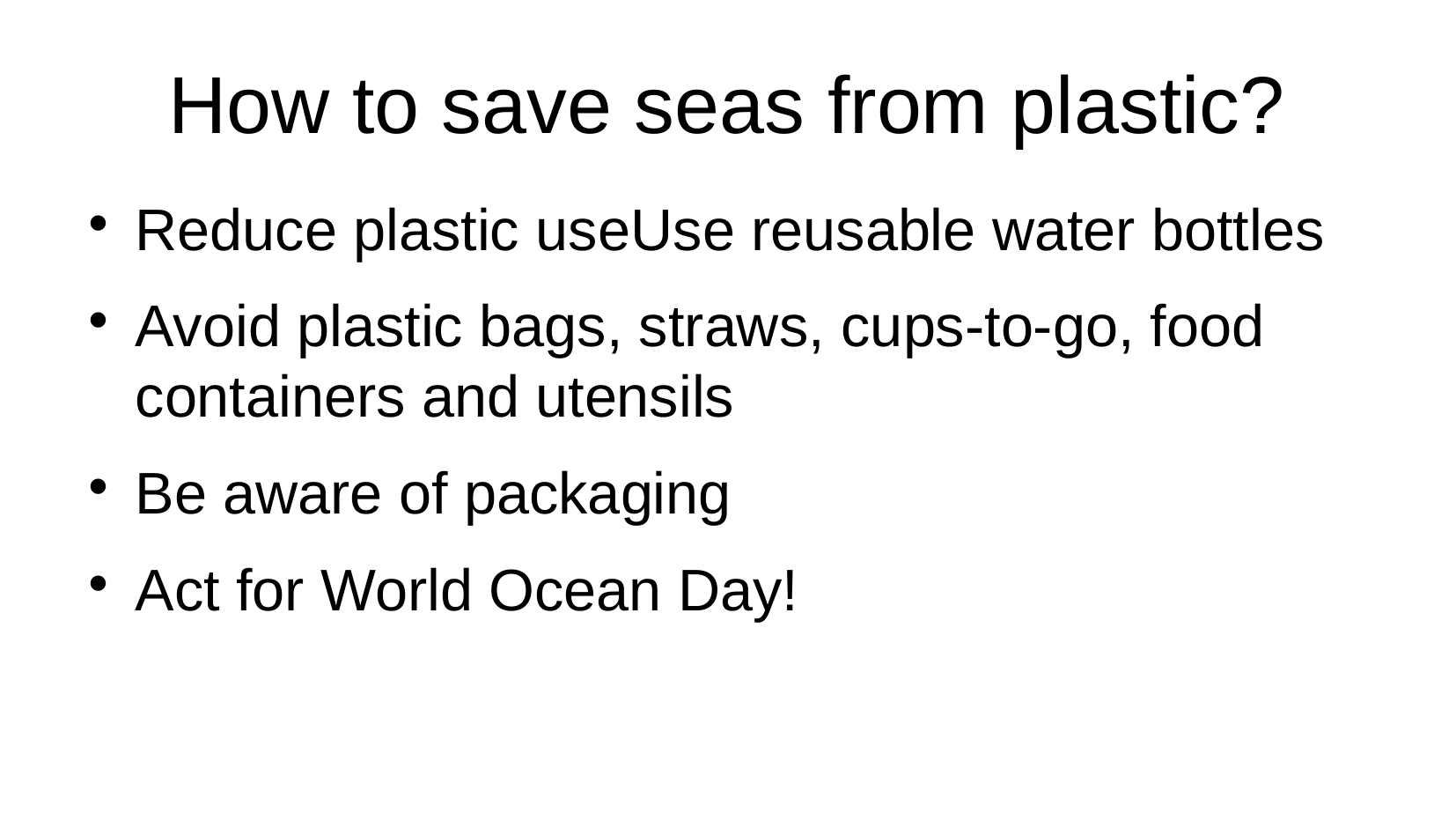

How to save seas from plastic?
Reduce plastic useUse reusable water bottles
Avoid plastic bags, straws, cups-to-go, food containers and utensils
Be aware of packaging
Act for World Ocean Day!